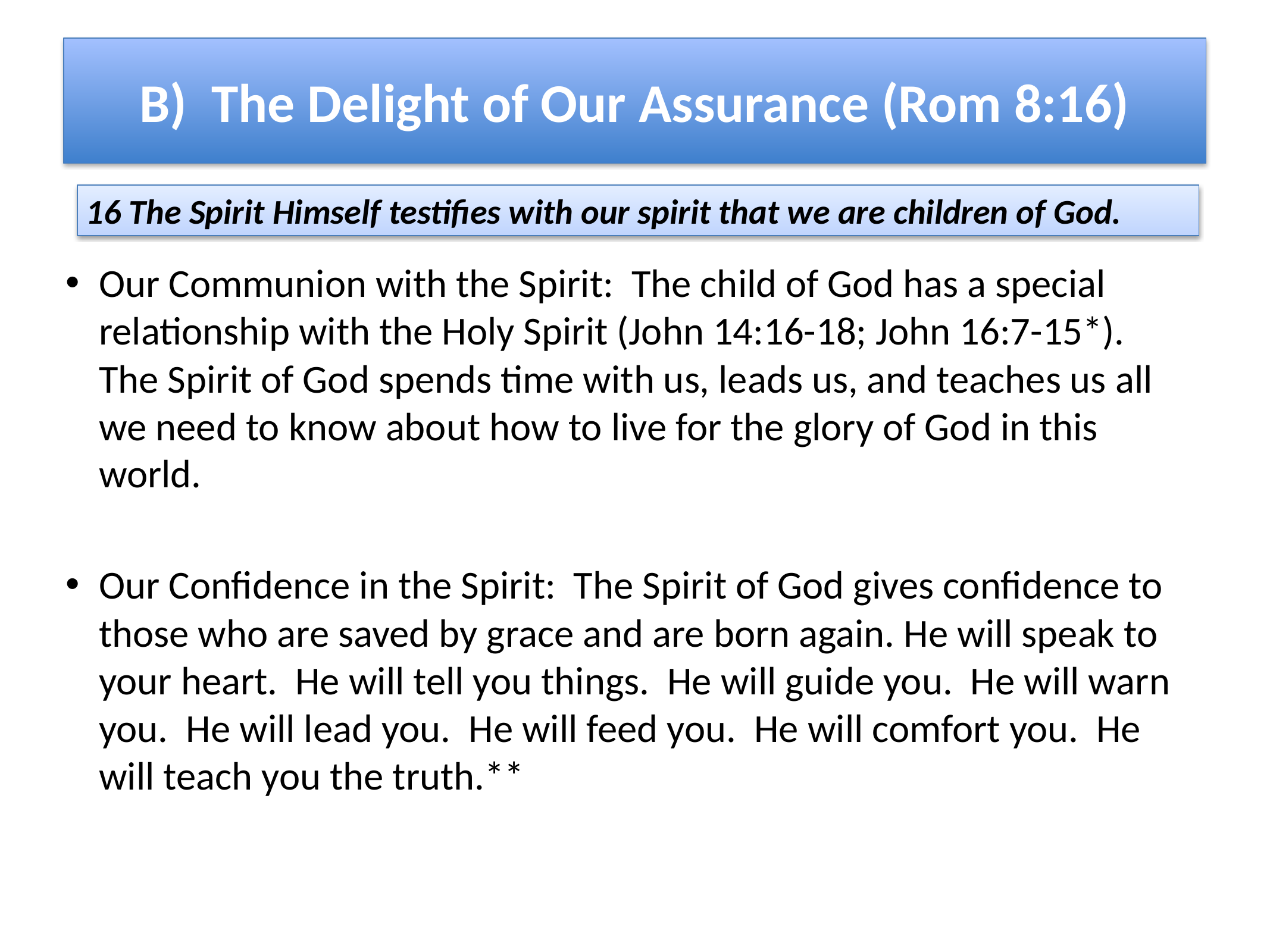

# B)  The Delight of Our Assurance (Rom 8:16)
16 The Spirit Himself testifies with our spirit that we are children of God.
Our Communion with the Spirit:  The child of God has a special relationship with the Holy Spirit (John 14:16-18; John 16:7-15*).  The Spirit of God spends time with us, leads us, and teaches us all we need to know about how to live for the glory of God in this world.

Our Confidence in the Spirit:  The Spirit of God gives confidence to those who are saved by grace and are born again. He will speak to your heart.  He will tell you things.  He will guide you.  He will warn you.  He will lead you.  He will feed you.  He will comfort you.  He will teach you the truth.**